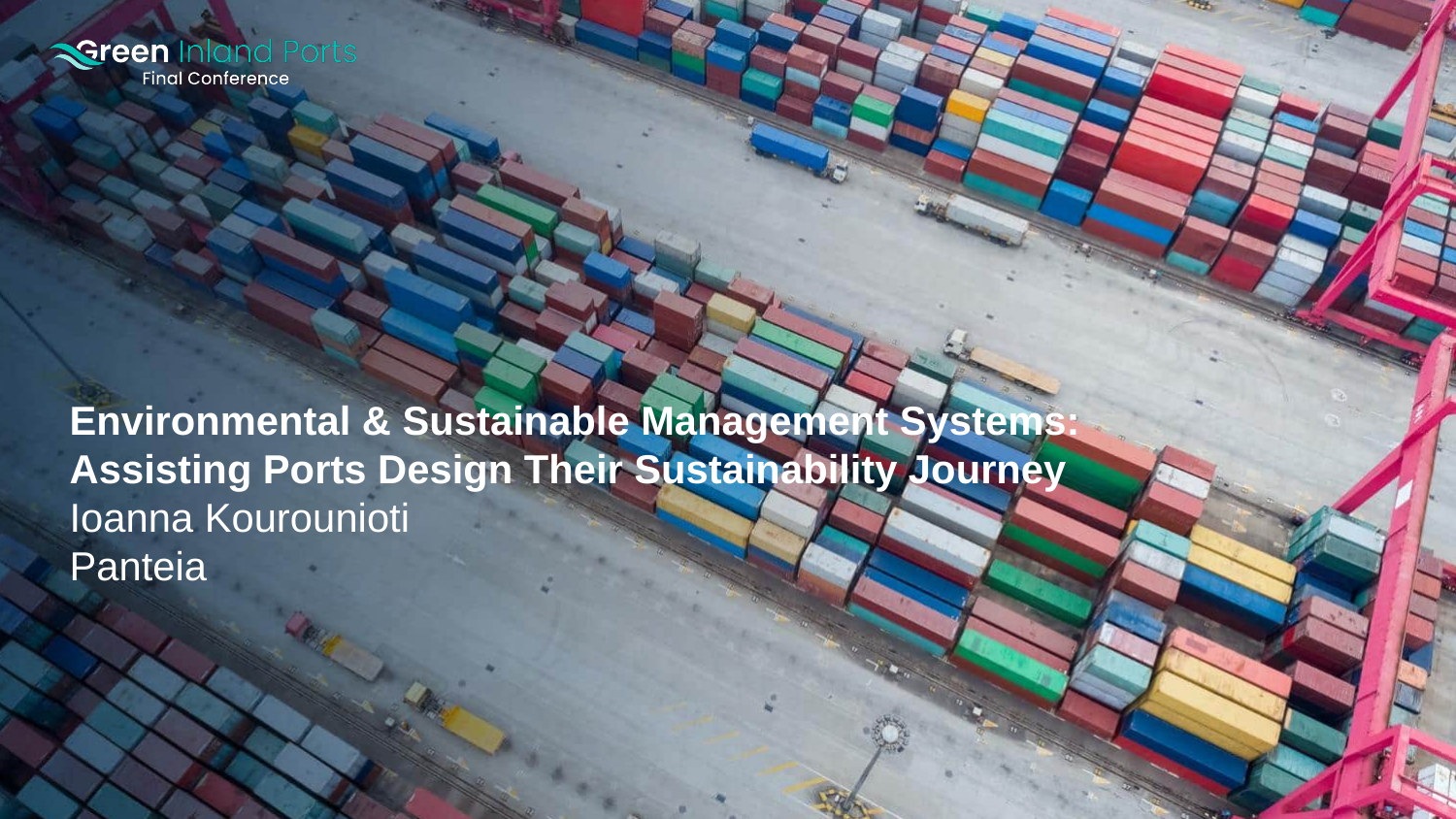

# Environmental & Sustainable Management Systems: Assisting Ports Design Their Sustainability Journey Ioanna Kourounioti Panteia